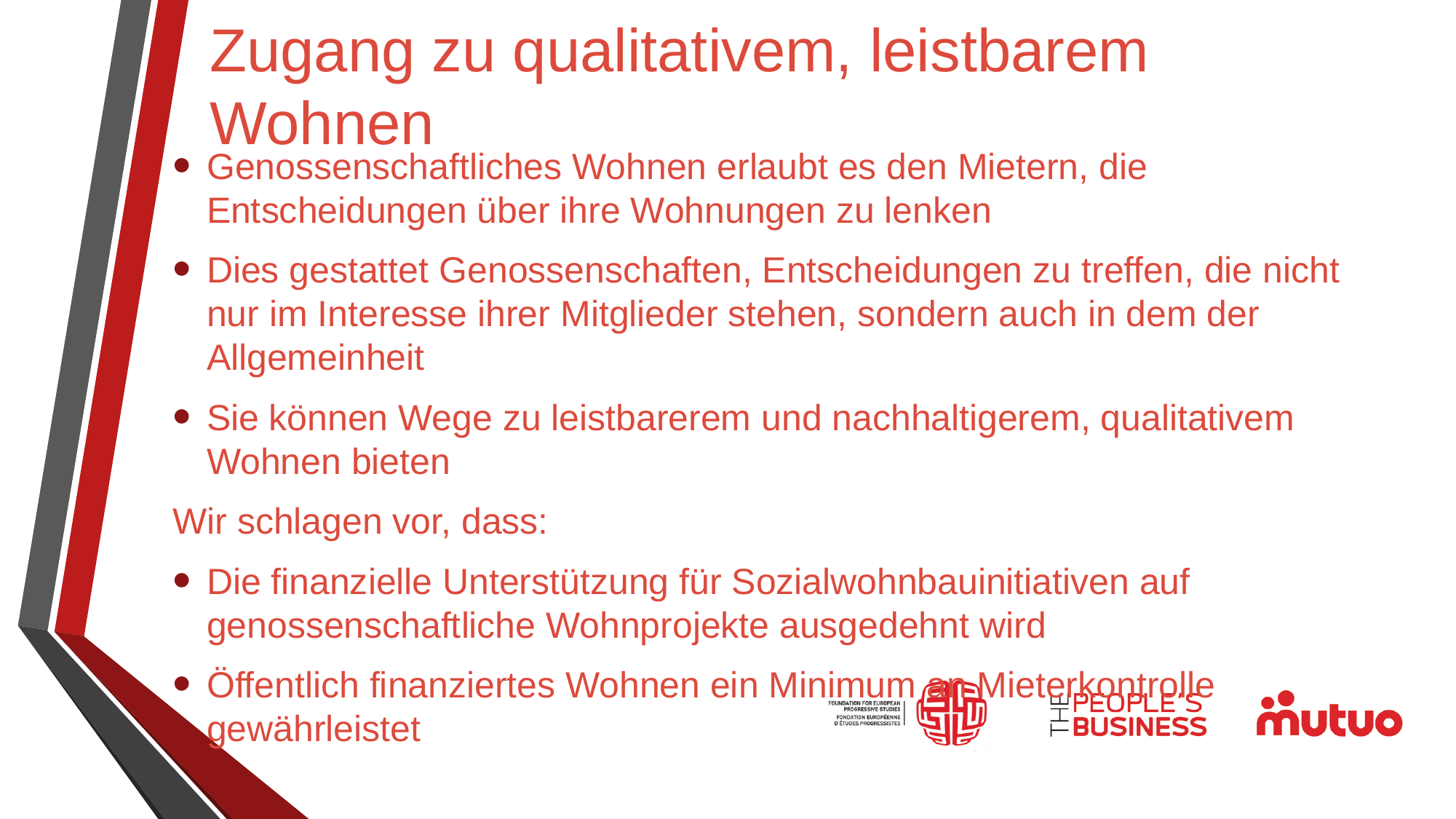

# Zugang zu qualitativem, leistbarem Wohnen
Genossenschaftliches Wohnen erlaubt es den Mietern, die Entscheidungen über ihre Wohnungen zu lenken
Dies gestattet Genossenschaften, Entscheidungen zu treffen, die nicht nur im Interesse ihrer Mitglieder stehen, sondern auch in dem der Allgemeinheit
Sie können Wege zu leistbarerem und nachhaltigerem, qualitativem Wohnen bieten
Wir schlagen vor, dass:
Die finanzielle Unterstützung für Sozialwohnbauinitiativen auf genossenschaftliche Wohnprojekte ausgedehnt wird
Öffentlich finanziertes Wohnen ein Minimum an Mieterkontrolle gewährleistet